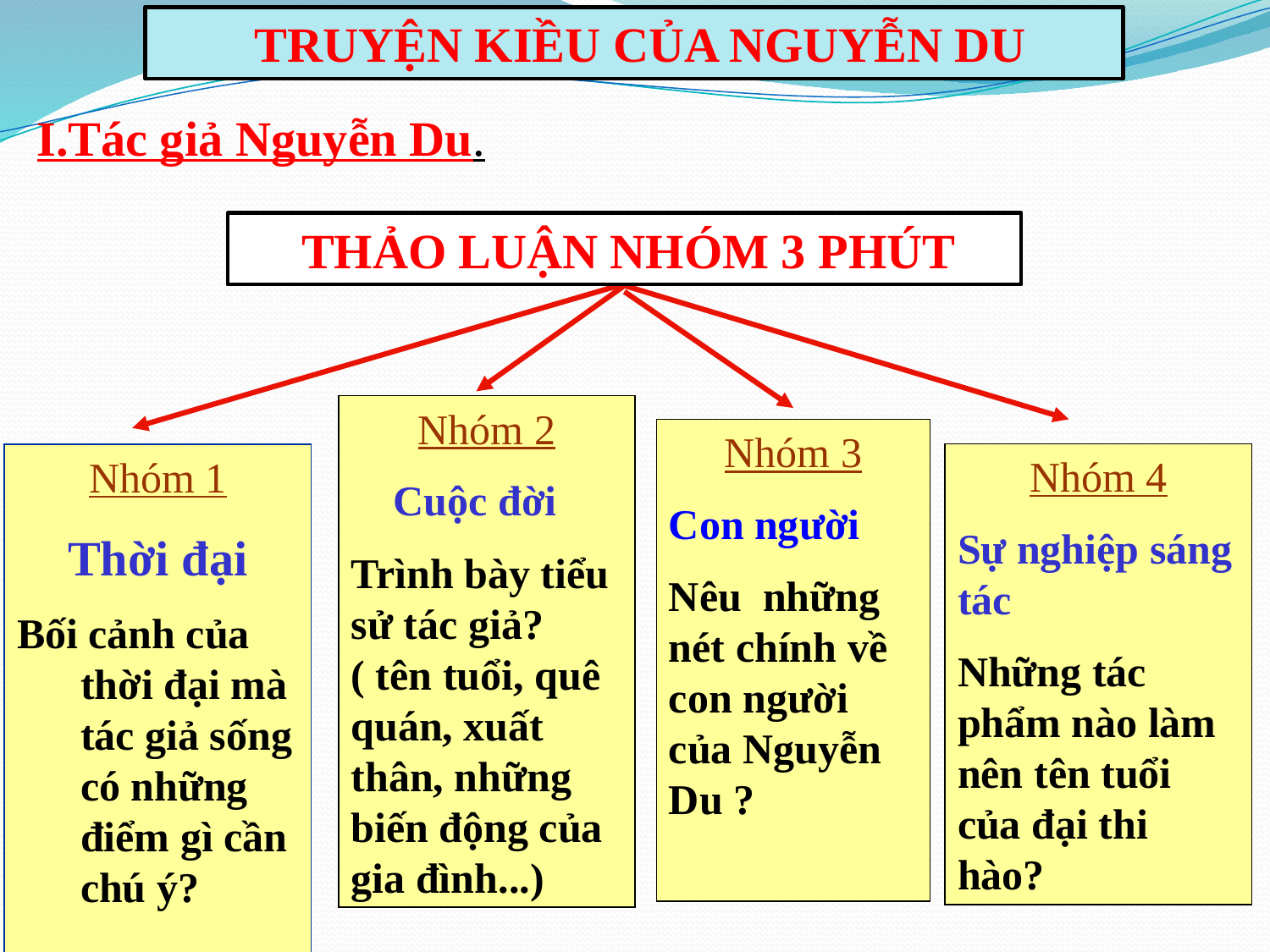

TRUYỆN KIỀU CỦA NGUYỄN DU
I.Tác giả Nguyễn Du.
     THẢO LUẬN NHÓM 3 PHÚT

Nhóm 2
    Cuộc đời
Trình bày tiểu sử tác giả? ( tên tuổi, quê quán, xuất thân, những biến động của gia đình...)
Nhóm 3
Con người
Nêu  những  nét chính về con người của Nguyễn Du ?

Nhóm 4
Sự nghiệp sáng tác
Những tác phẩm nào làm nên tên tuổi của đại thi hào?
Nhóm 1
Thời đại
Bối cảnh của thời đại mà tác giả sống có những điểm gì cần chú ý?